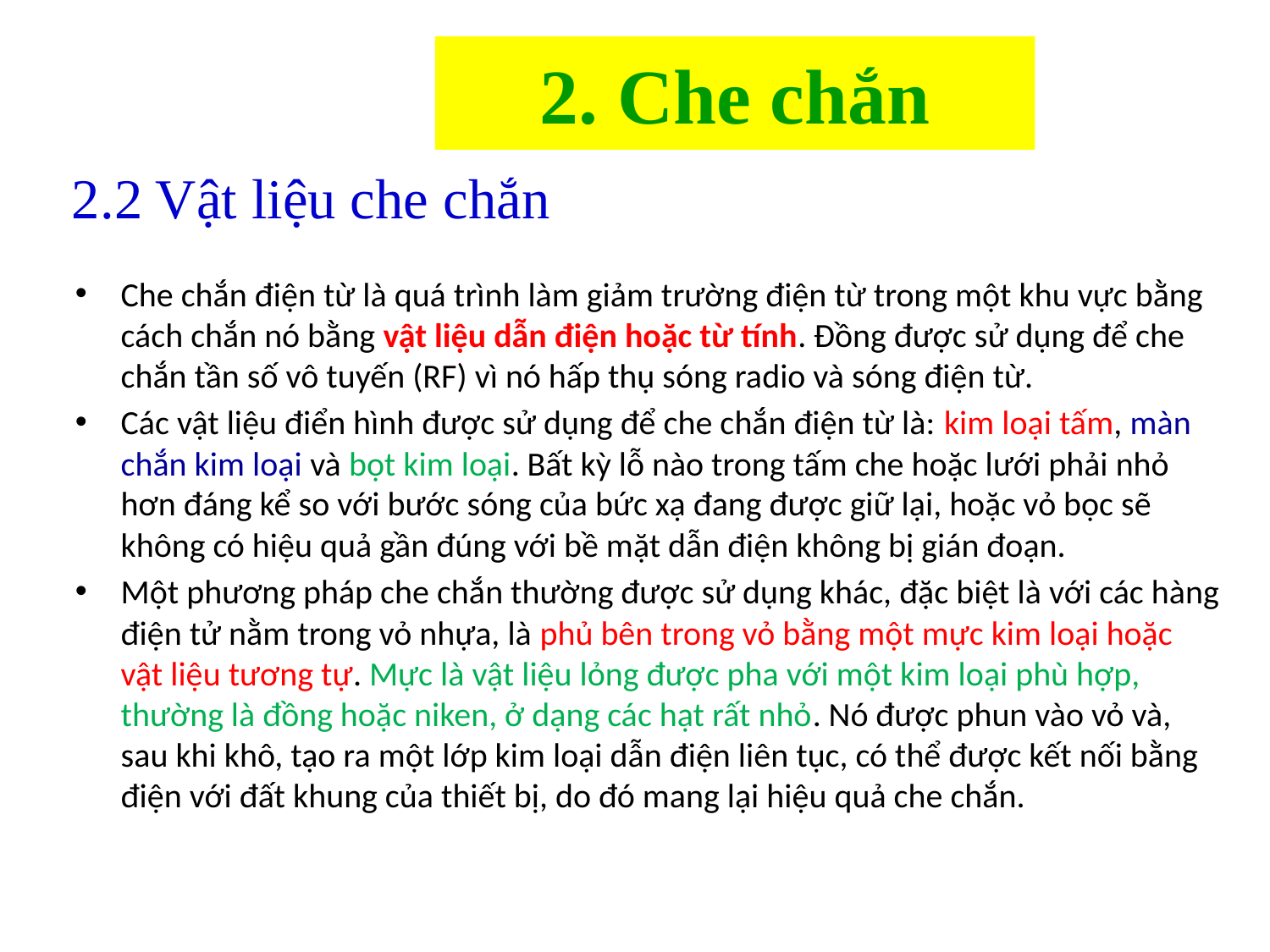

# 2. Che chắn
2.2 Vật liệu che chắn
Che chắn điện từ là quá trình làm giảm trường điện từ trong một khu vực bằng cách chắn nó bằng vật liệu dẫn điện hoặc từ tính. Đồng được sử dụng để che chắn tần số vô tuyến (RF) vì nó hấp thụ sóng radio và sóng điện từ.
Các vật liệu điển hình được sử dụng để che chắn điện từ là: kim loại tấm, màn chắn kim loại và bọt kim loại. Bất kỳ lỗ nào trong tấm che hoặc lưới phải nhỏ hơn đáng kể so với bước sóng của bức xạ đang được giữ lại, hoặc vỏ bọc sẽ không có hiệu quả gần đúng với bề mặt dẫn điện không bị gián đoạn.
Một phương pháp che chắn thường được sử dụng khác, đặc biệt là với các hàng điện tử nằm trong vỏ nhựa, là phủ bên trong vỏ bằng một mực kim loại hoặc vật liệu tương tự. Mực là vật liệu lỏng được pha với một kim loại phù hợp, thường là đồng hoặc niken, ở dạng các hạt rất nhỏ. Nó được phun vào vỏ và, sau khi khô, tạo ra một lớp kim loại dẫn điện liên tục, có thể được kết nối bằng điện với đất khung của thiết bị, do đó mang lại hiệu quả che chắn.